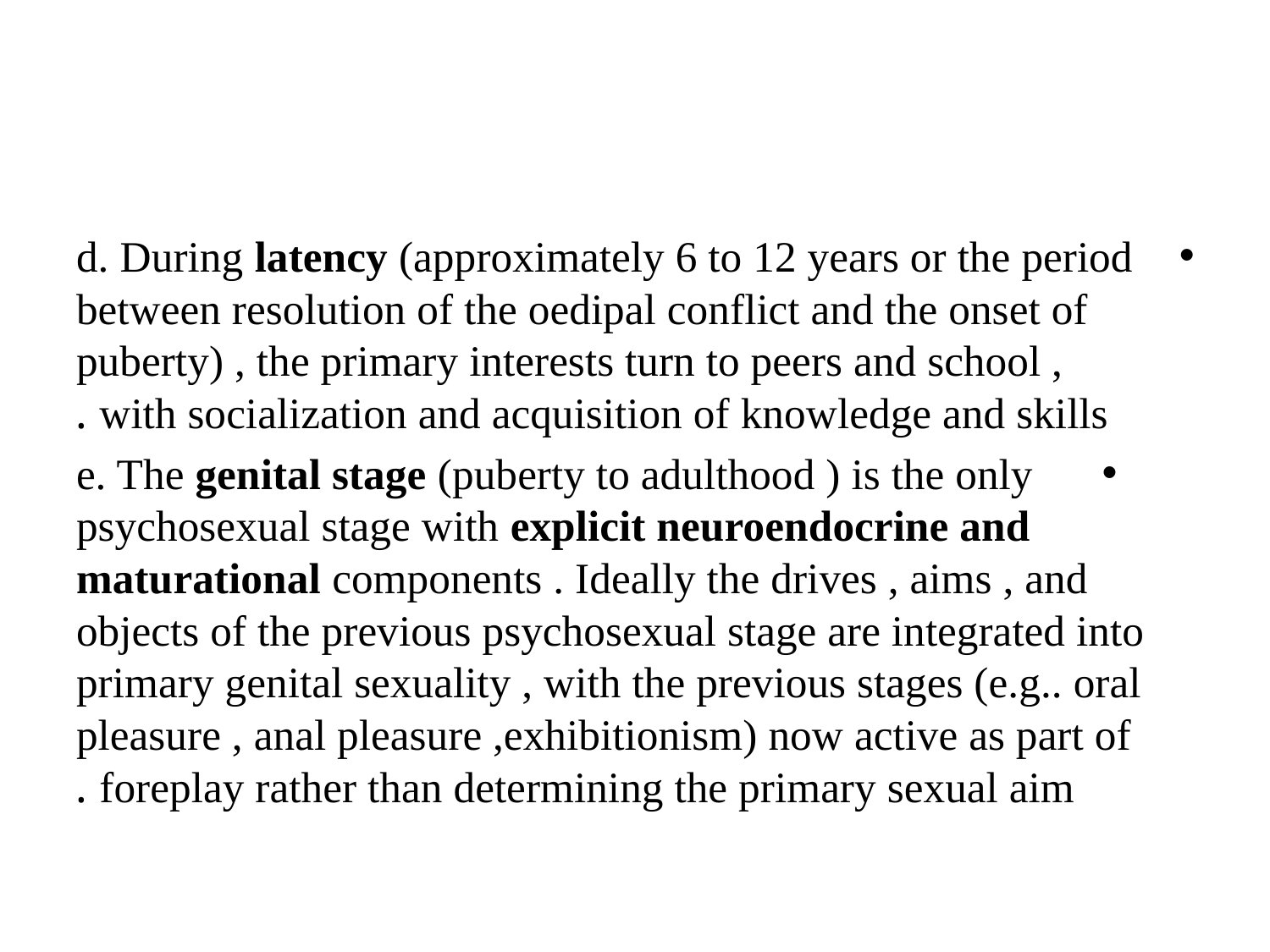

#
d. During latency (approximately 6 to 12 years or the period between resolution of the oedipal conflict and the onset of puberty) , the primary interests turn to peers and school , with socialization and acquisition of knowledge and skills .
e. The genital stage (puberty to adulthood ) is the only psychosexual stage with explicit neuroendocrine and maturational components . Ideally the drives , aims , and objects of the previous psychosexual stage are integrated into primary genital sexuality , with the previous stages (e.g.. oral pleasure , anal pleasure ,exhibitionism) now active as part of foreplay rather than determining the primary sexual aim .